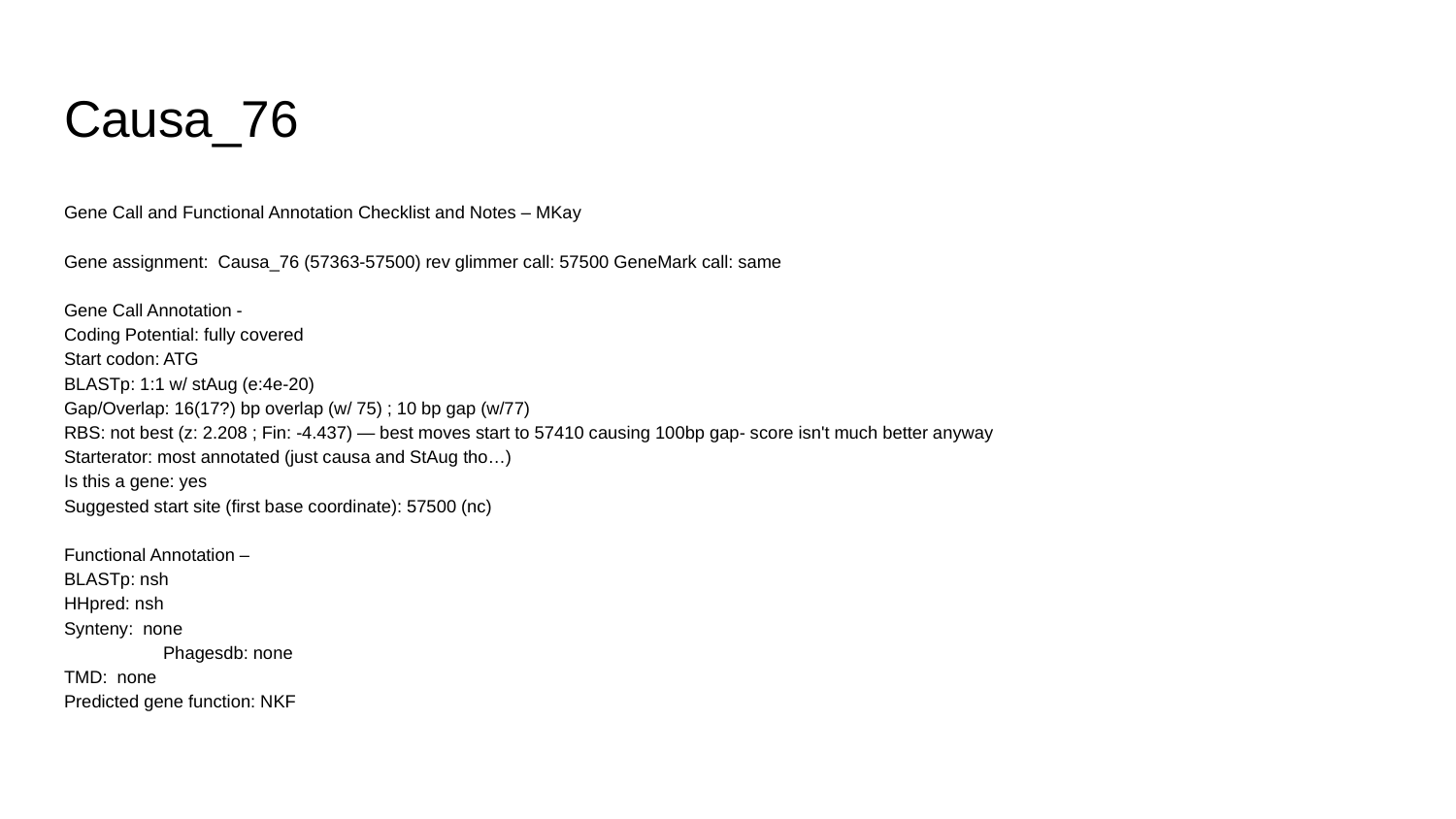

# Causa_76
Gene Call and Functional Annotation Checklist and Notes – MKay

Gene assignment:  Causa_76 (57363-57500) rev glimmer call: 57500 GeneMark call: same

Gene Call Annotation -
Coding Potential: fully covered
Start codon: ATG
BLASTp: 1:1 w/ stAug (e:4e-20)
Gap/Overlap: 16(17?) bp overlap (w/ 75) ; 10 bp gap (w/77)
RBS: not best (z: 2.208 ; Fin: -4.437) — best moves start to 57410 causing 100bp gap- score isn't much better anyway
Starterator: most annotated (just causa and StAug tho…)
Is this a gene: yes
Suggested start site (first base coordinate): 57500 (nc)

Functional Annotation –
BLASTp: nsh
HHpred: nsh
Synteny:  none
	Phagesdb: none
TMD:  none
Predicted gene function: NKF